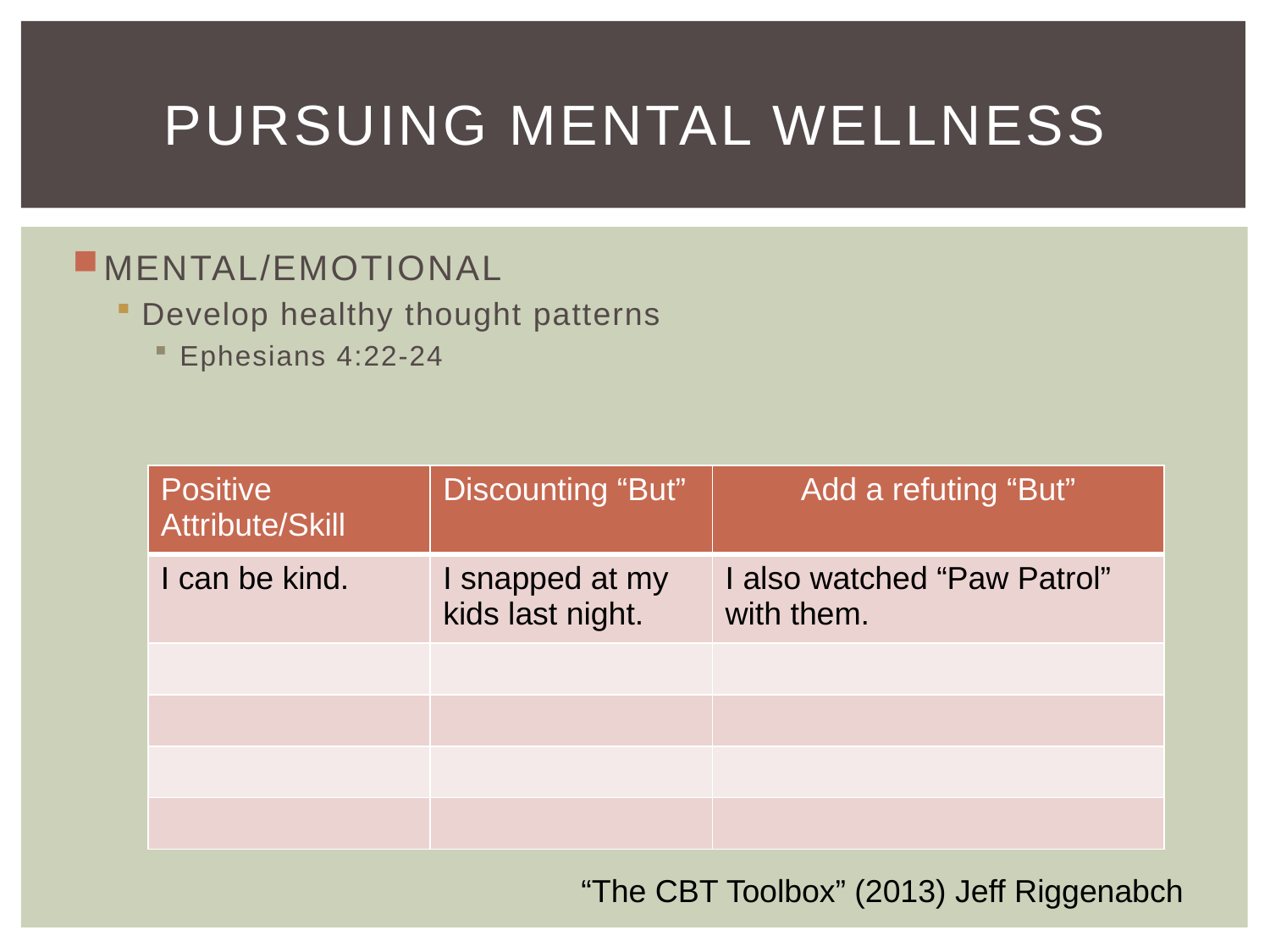

# Pursuing Mental Wellness
MENTAL/EMOTIONAL
Develop healthy thought patterns
Ephesians 4:22-24

| Positive Attribute/Skill | Discounting “But” | Add a refuting “But” |
| --- | --- | --- |
| I can be kind. | I snapped at my kids last night. | I also watched “Paw Patrol” with them. |
|  |  |  |
|  |  |  |
|  |  |  |
|  |  |  |
“The CBT Toolbox” (2013) Jeff Riggenabch